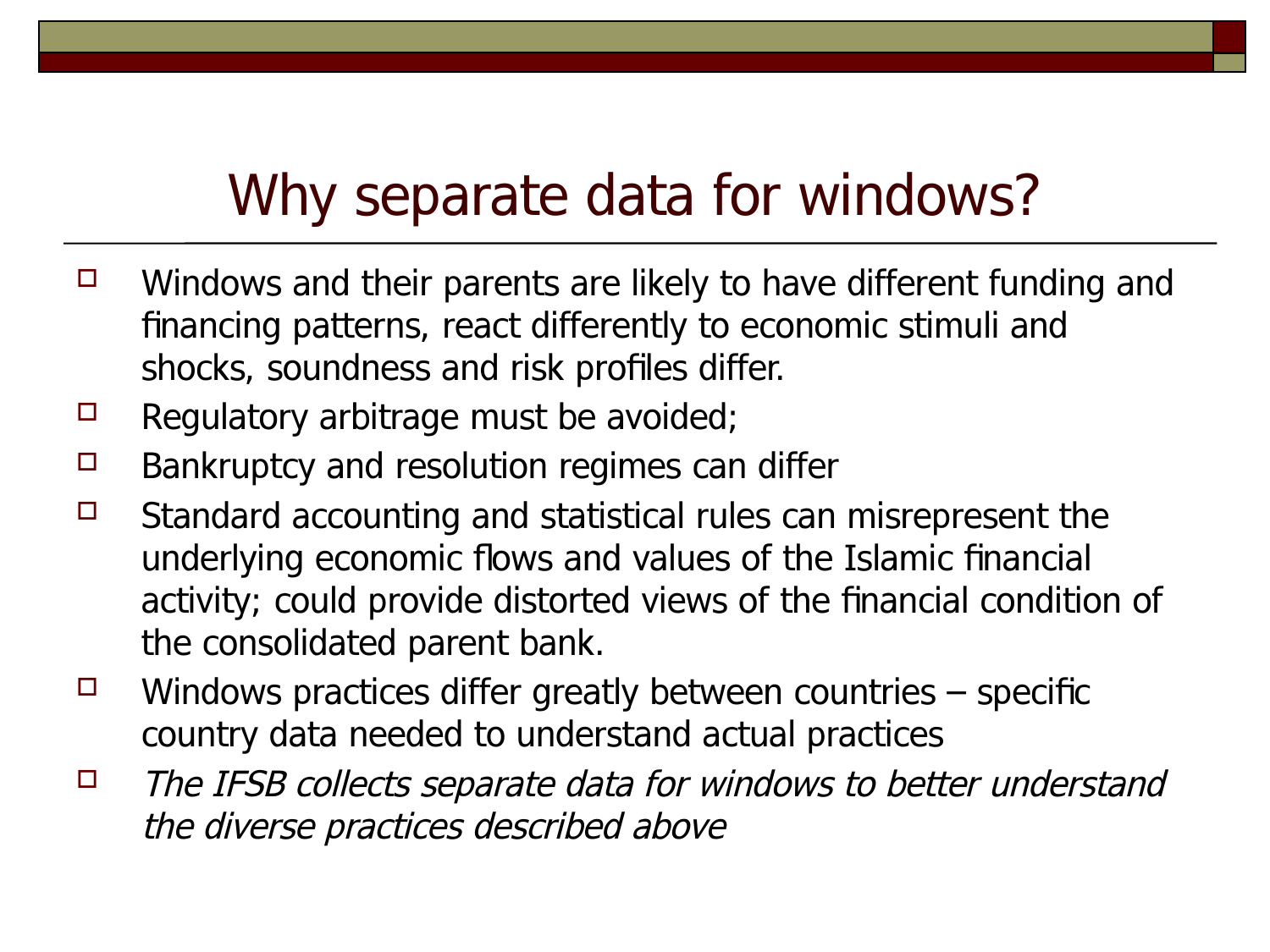

# Why separate data for windows?
Windows and their parents are likely to have different funding and financing patterns, react differently to economic stimuli and shocks, soundness and risk profiles differ.
Regulatory arbitrage must be avoided;
Bankruptcy and resolution regimes can differ
Standard accounting and statistical rules can misrepresent the underlying economic flows and values of the Islamic financial activity; could provide distorted views of the financial condition of the consolidated parent bank.
Windows practices differ greatly between countries – specific country data needed to understand actual practices
The IFSB collects separate data for windows to better understand the diverse practices described above